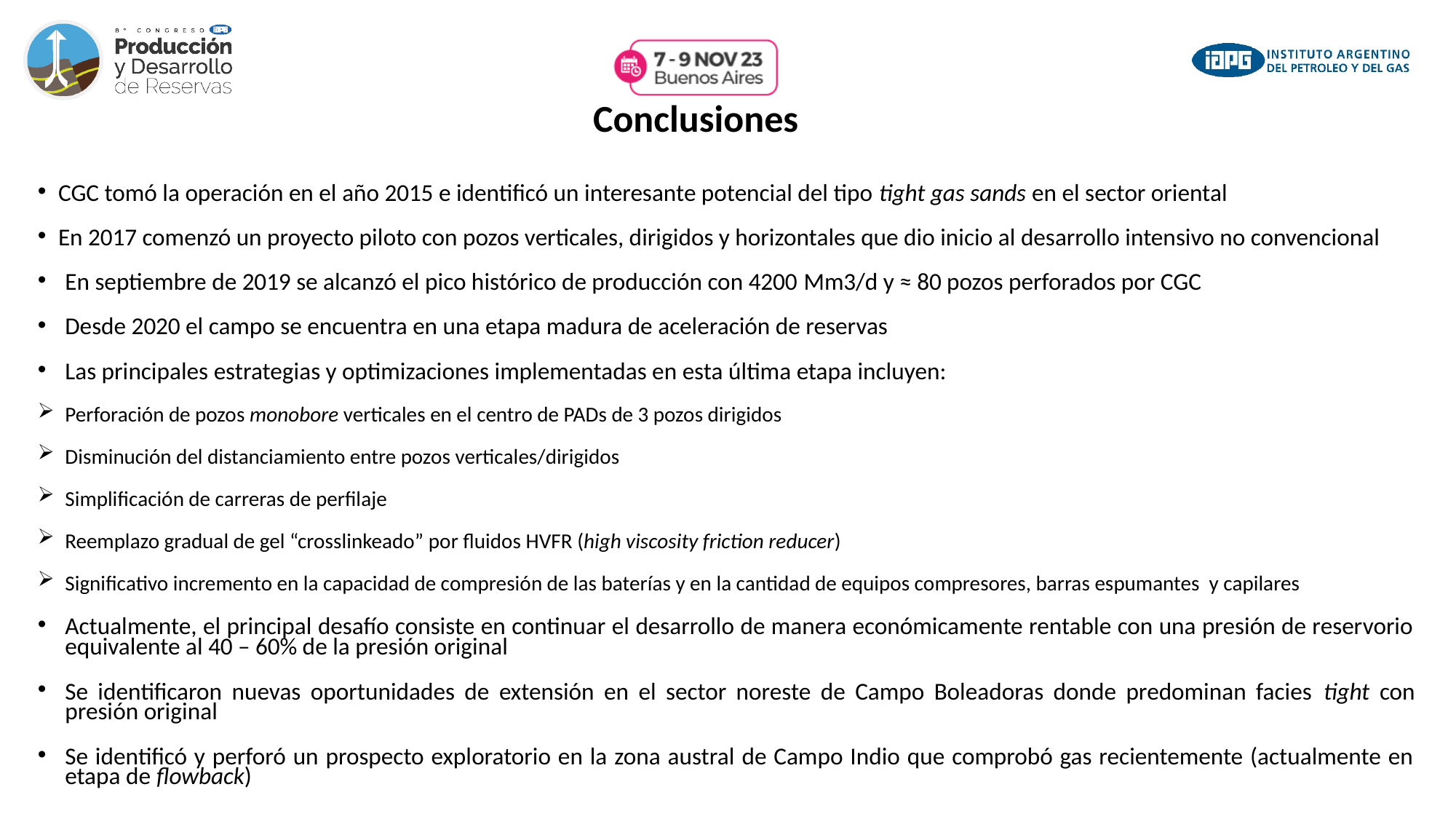

Conclusiones

CGC tomó la operación en el año 2015 e identificó un interesante potencial del tipo tight gas sands en el sector oriental
En 2017 comenzó un proyecto piloto con pozos verticales, dirigidos y horizontales que dio inicio al desarrollo intensivo no convencional
En septiembre de 2019 se alcanzó el pico histórico de producción con 4200 Mm3/d y ≈ 80 pozos perforados por CGC
Desde 2020 el campo se encuentra en una etapa madura de aceleración de reservas
Las principales estrategias y optimizaciones implementadas en esta última etapa incluyen:
Perforación de pozos monobore verticales en el centro de PADs de 3 pozos dirigidos
Disminución del distanciamiento entre pozos verticales/dirigidos
Simplificación de carreras de perfilaje
Reemplazo gradual de gel “crosslinkeado” por fluidos HVFR (high viscosity friction reducer)
Significativo incremento en la capacidad de compresión de las baterías y en la cantidad de equipos compresores, barras espumantes  y capilares
Actualmente, el principal desafío consiste en continuar el desarrollo de manera económicamente rentable con una presión de reservorio equivalente al 40 – 60% de la presión original
Se identificaron nuevas oportunidades de extensión en el sector noreste de Campo Boleadoras donde predominan facies tight con presión original
Se identificó y perforó un prospecto exploratorio en la zona austral de Campo Indio que comprobó gas recientemente (actualmente en etapa de flowback)